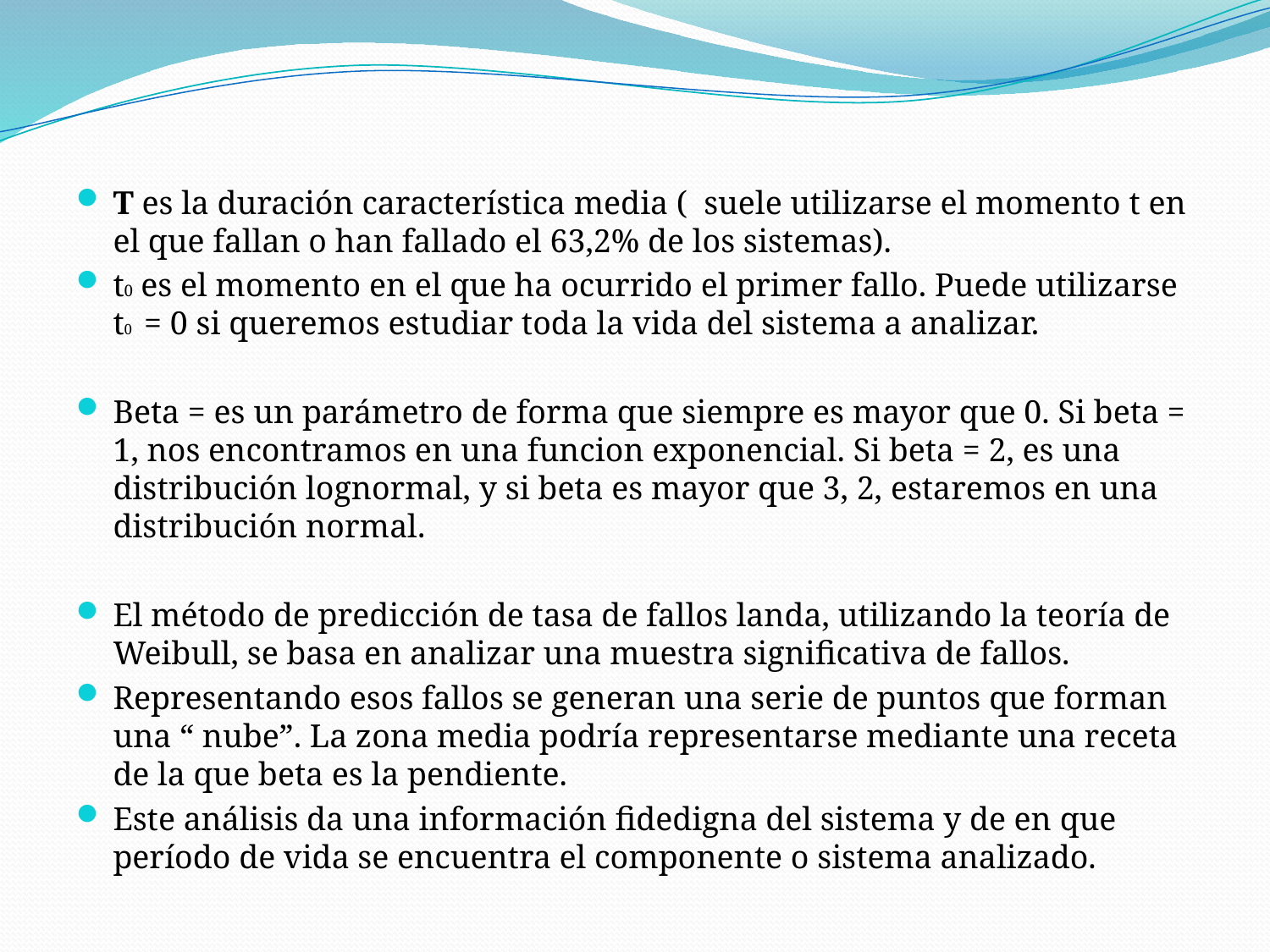

#
T es la duración característica media (  suele utilizarse el momento t en el que fallan o han fallado el 63,2% de los sistemas).
t0  es el momento en el que ha ocurrido el primer fallo. Puede utilizarse t0  = 0 si queremos estudiar toda la vida del sistema a analizar.

Beta = es un parámetro de forma que siempre es mayor que 0. Si beta = 1, nos encontramos en una funcion exponencial. Si beta = 2, es una distribución lognormal, y si beta es mayor que 3, 2, estaremos en una distribución normal.

El método de predicción de tasa de fallos landa, utilizando la teoría de Weibull, se basa en analizar una muestra significativa de fallos.
Representando esos fallos se generan una serie de puntos que forman una “ nube”. La zona media podría representarse mediante una receta de la que beta es la pendiente.
Este análisis da una información fidedigna del sistema y de en que período de vida se encuentra el componente o sistema analizado.